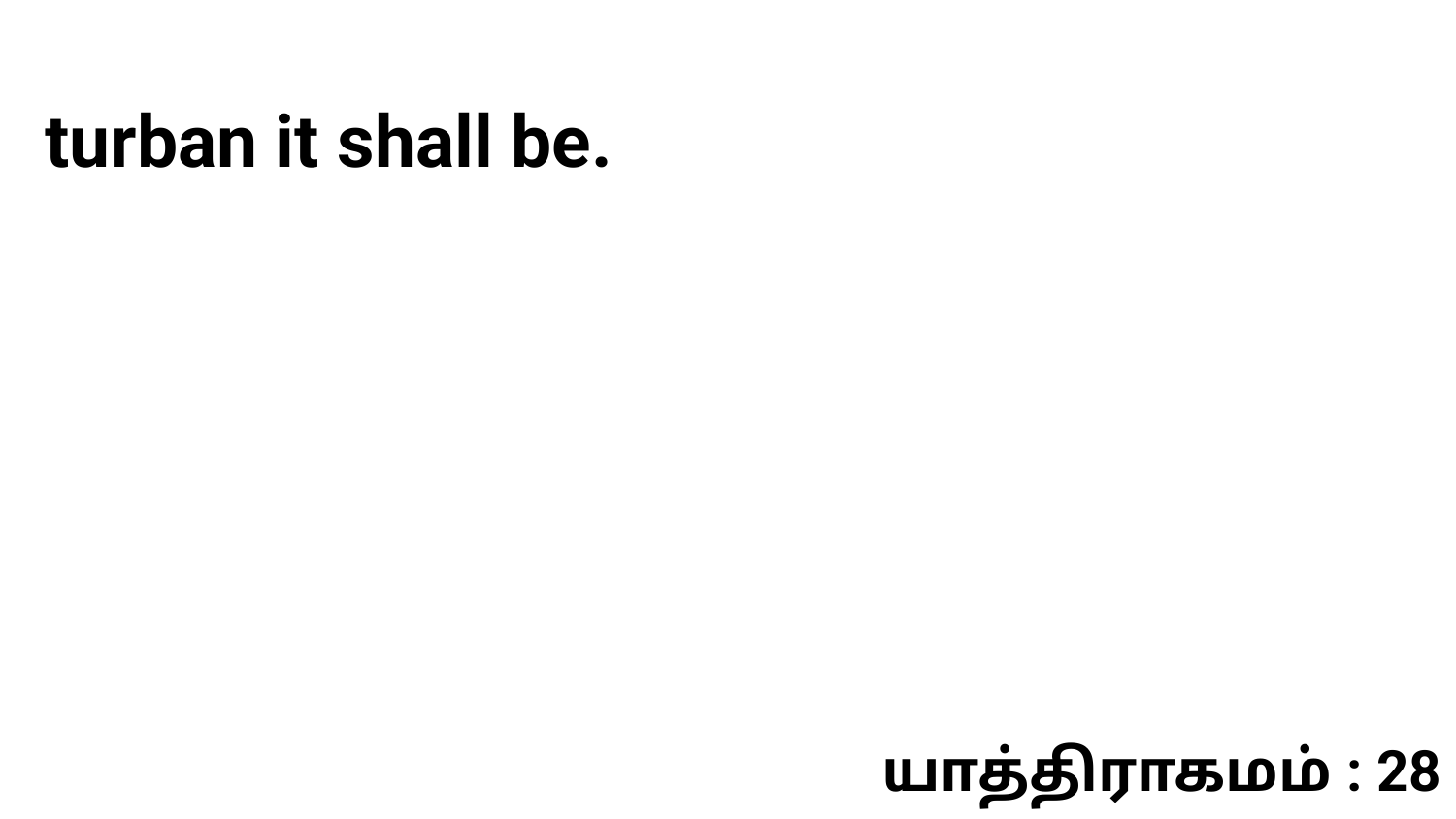

turban it shall be.
யாத்திராகமம் : 28